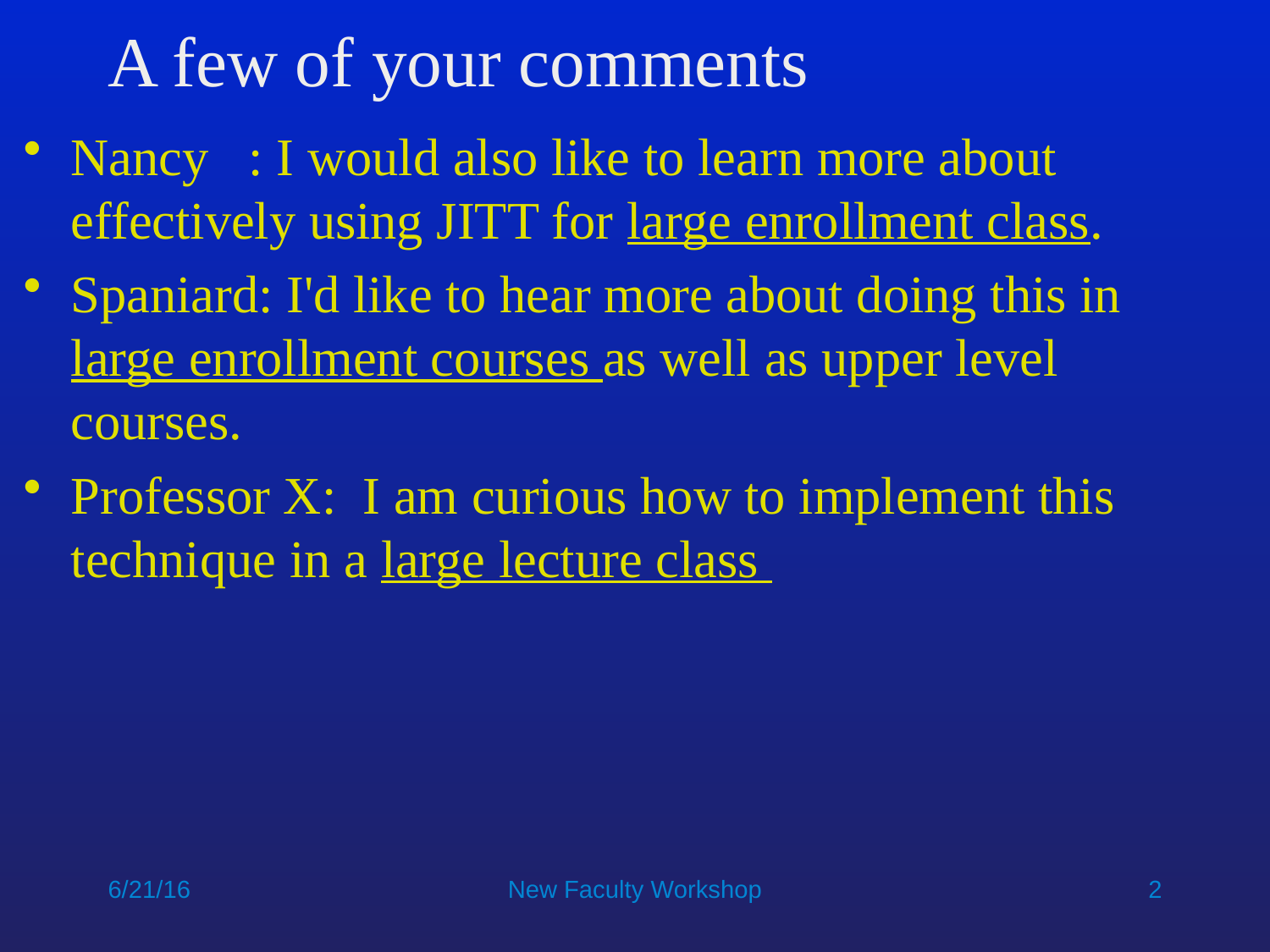

# A few of your comments
Nancy   : I would also like to learn more about effectively using JITT for large enrollment class.
Spaniard: I'd like to hear more about doing this in large enrollment courses as well as upper level courses.
Professor X:  I am curious how to implement this technique in a large lecture class
6/21/16
New Faculty Workshop